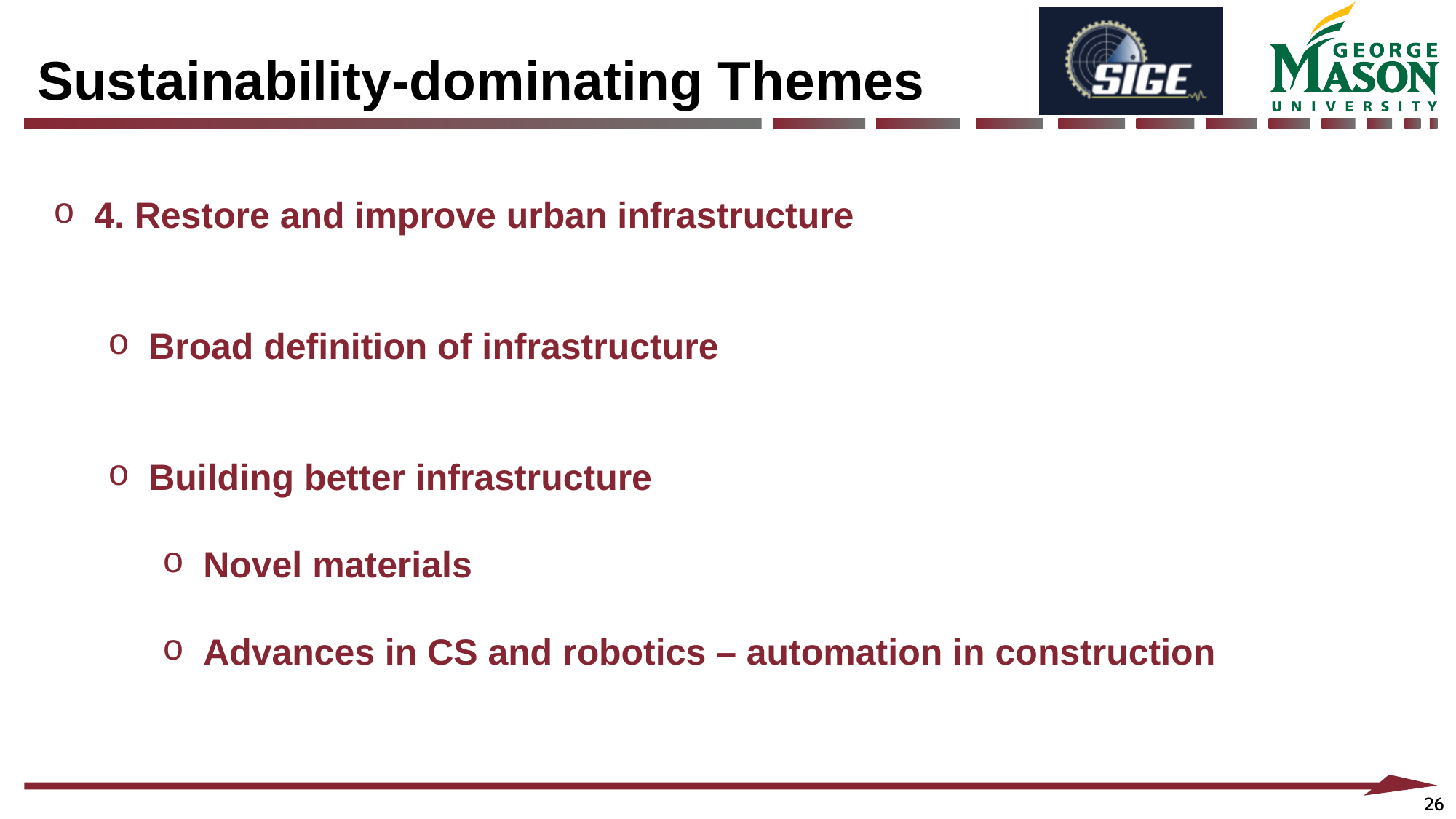

Sustainability-dominating Themes
4. Restore and improve urban infrastructure

Broad definition of infrastructure

Building better infrastructure

Novel materials

Advances in CS and robotics – automation in construction